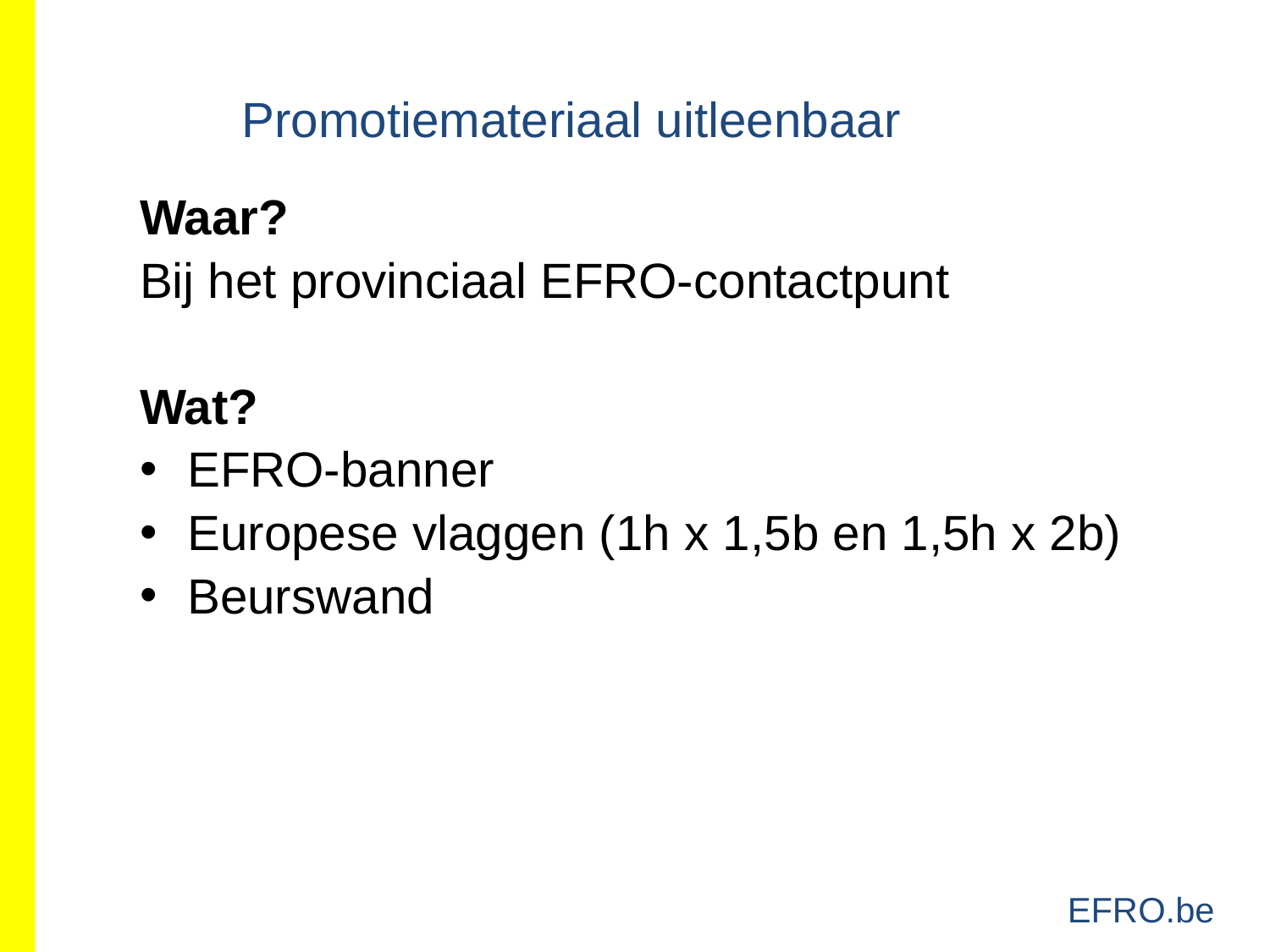

Promotiemateriaal uitleenbaar
Waar?
Bij het provinciaal EFRO-contactpunt

Wat?
EFRO-banner
Europese vlaggen (1h x 1,5b en 1,5h x 2b)
Beurswand